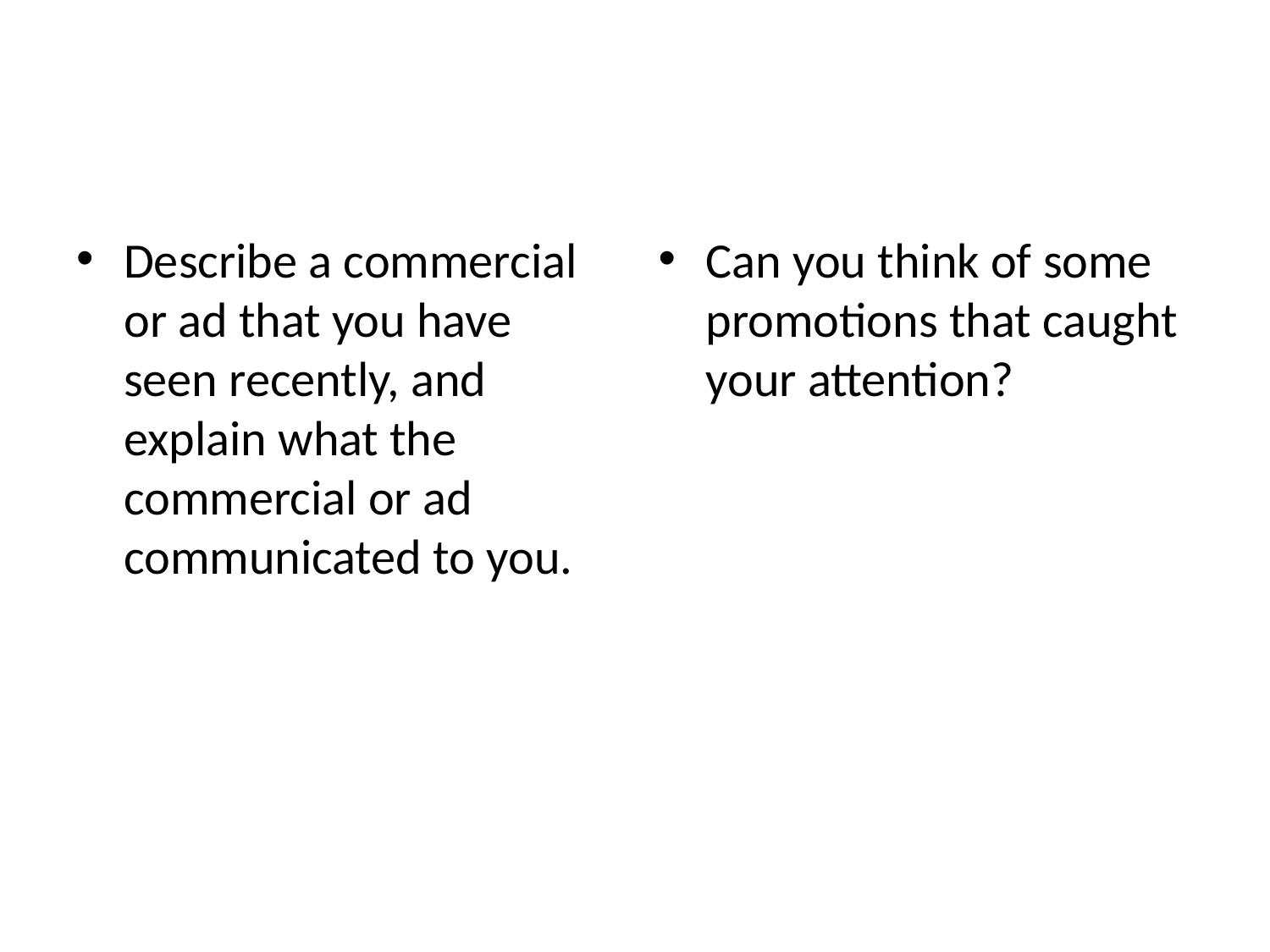

Describe a commercial or ad that you have seen recently, and explain what the commercial or ad communicated to you.

Can you think of some promotions that caught your attention?